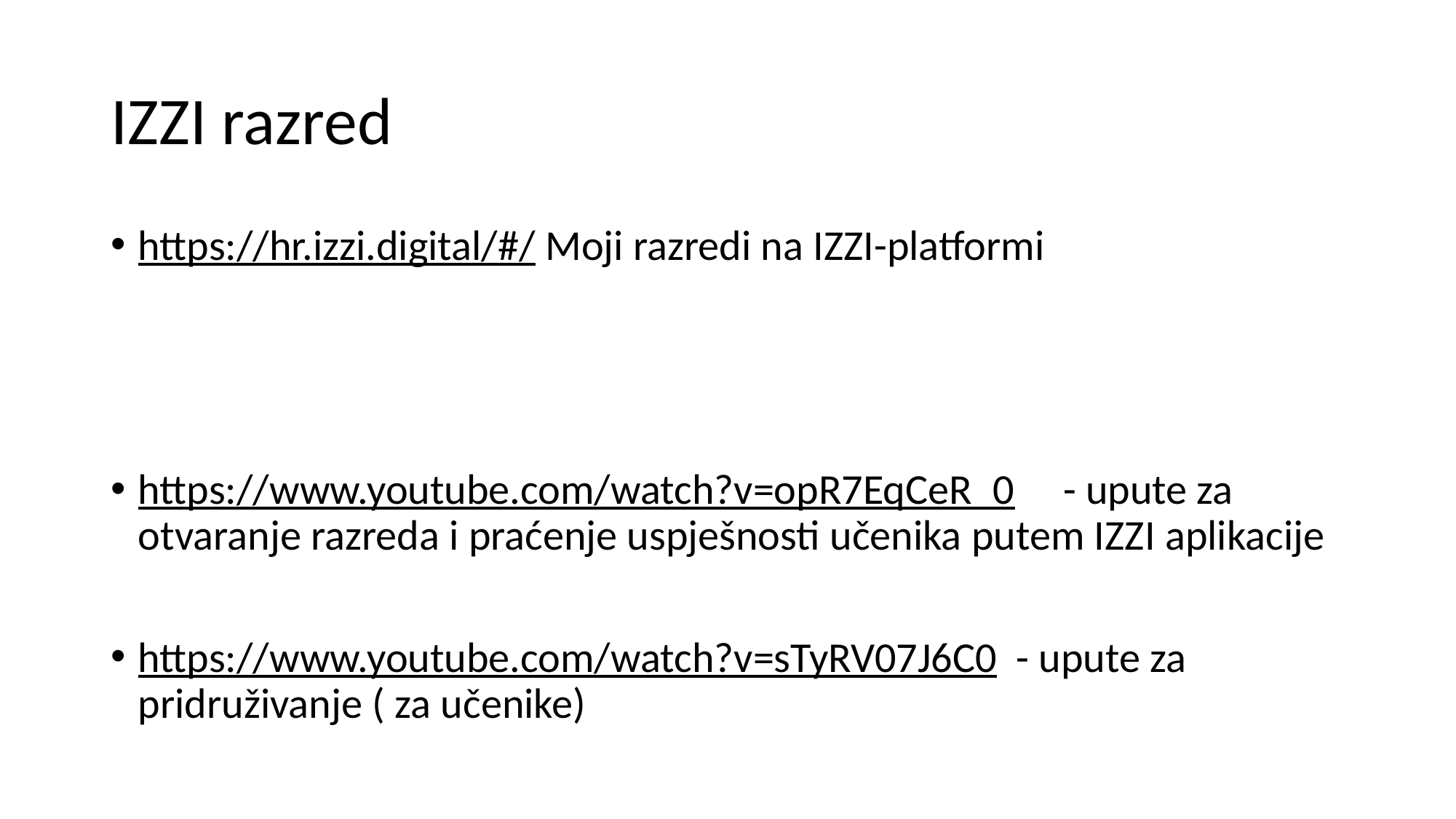

# IZZI razred
https://hr.izzi.digital/#/ Moji razredi na IZZI-platformi

https://www.youtube.com/watch?v=opR7EqCeR_0     - upute za otvaranje razreda i praćenje uspješnosti učenika putem IZZI aplikacije

https://www.youtube.com/watch?v=sTyRV07J6C0  - upute za pridruživanje ( za učenike)